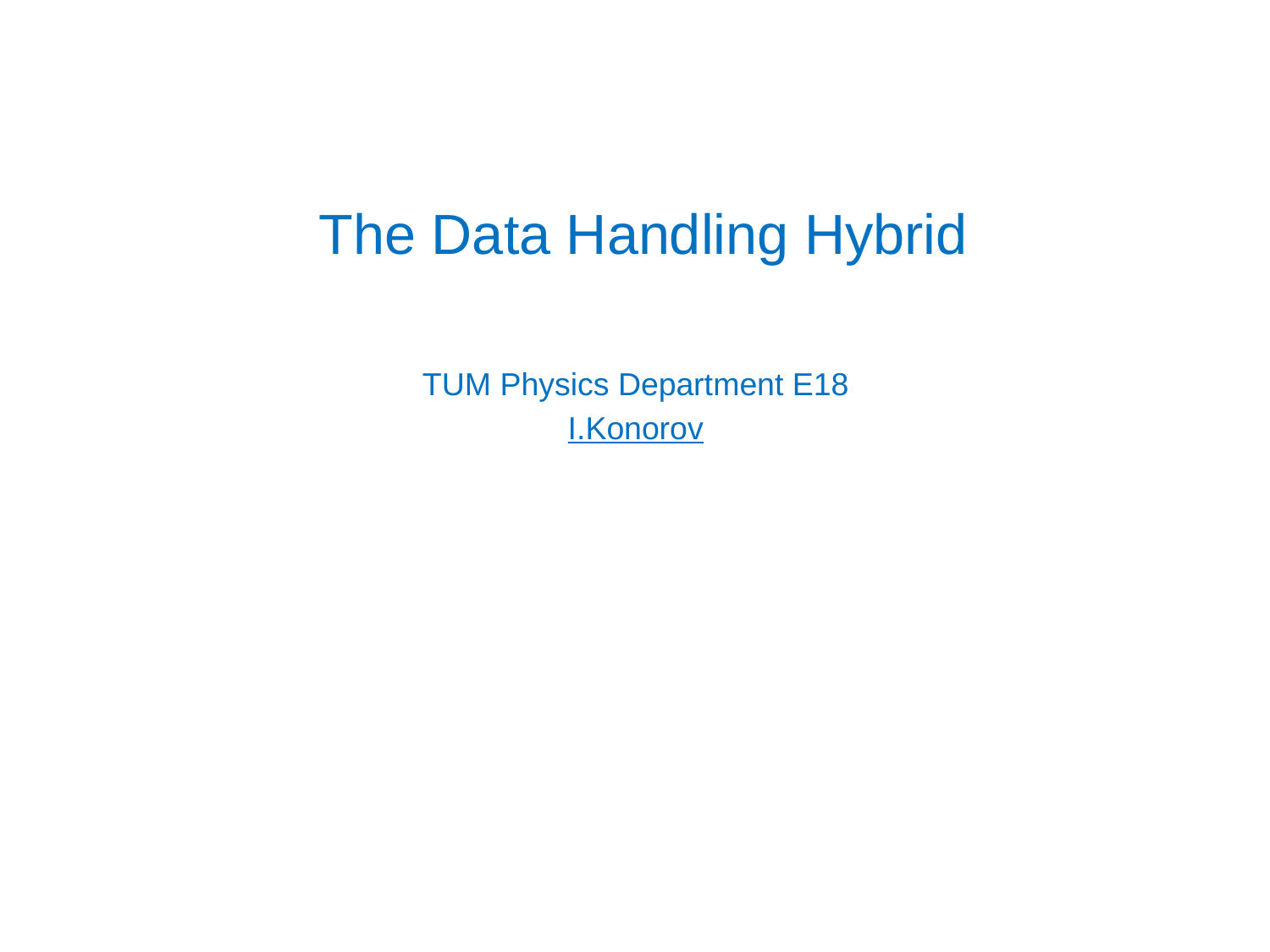

# The Data Handling Hybrid
TUM Physics Department E18
I.Konorov